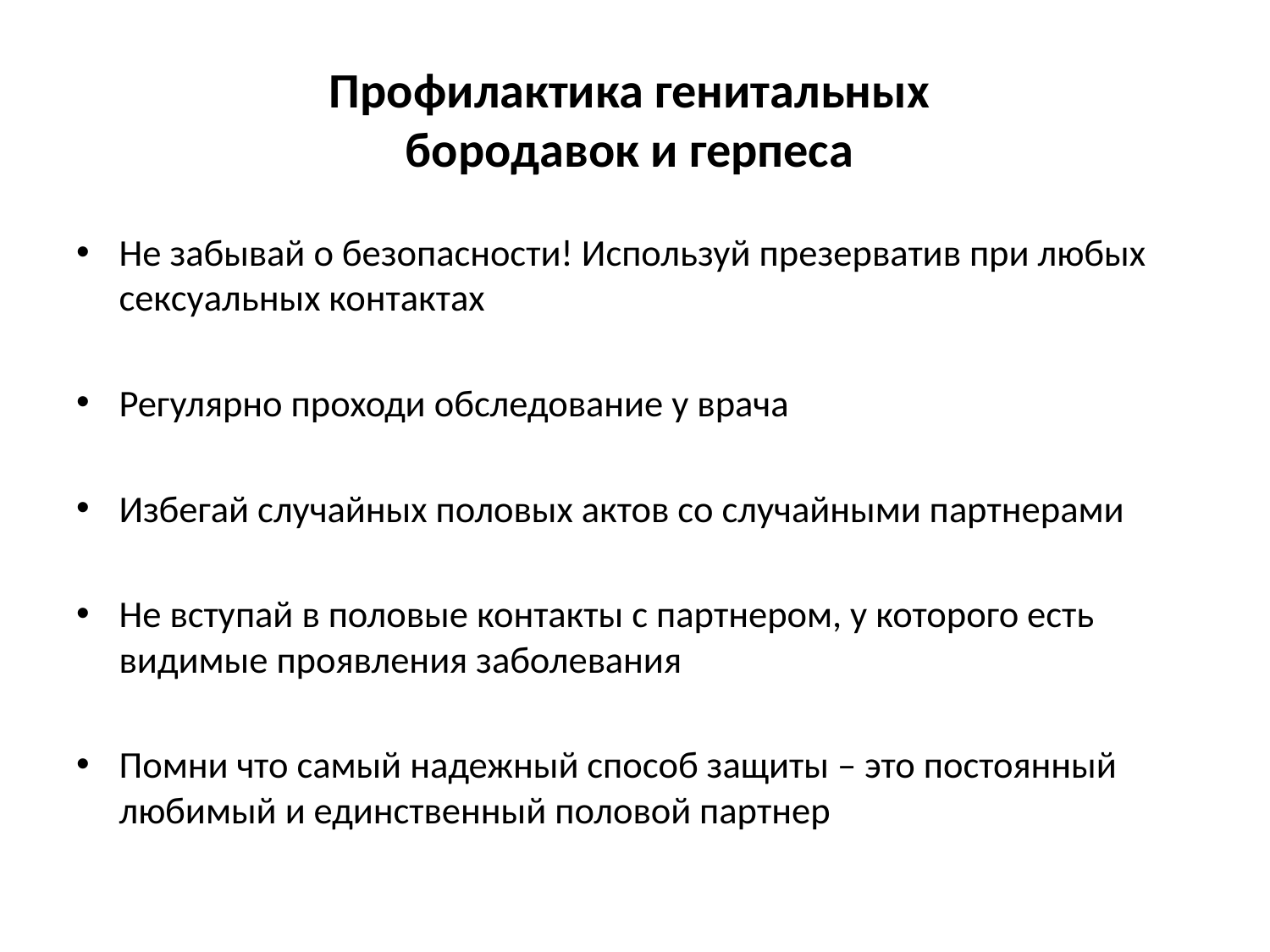

# Профилактика генитальных бородавок и герпеса
Не забывай о безопасности! Используй презерватив при любых сексуальных контактах

Регулярно проходи обследование у врача

Избегай случайных половых актов со случайными партнерами

Не вступай в половые контакты с партнером, у которого есть видимые проявления заболевания

Помни что самый надежный способ защиты – это постоянный любимый и единственный половой партнер